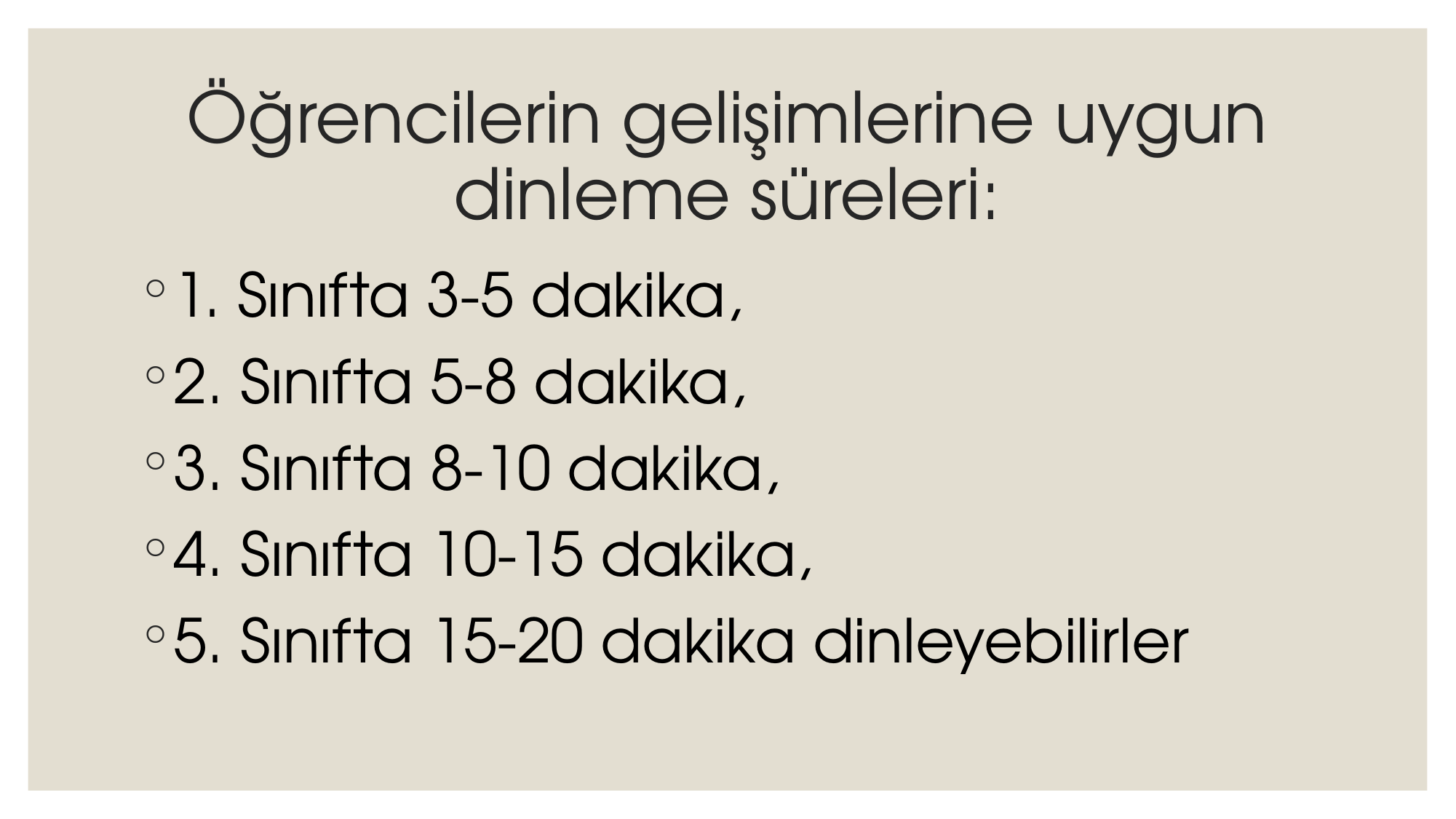

# Öğrencilerin gelişimlerine uygun dinleme süreleri:
1. Sınıfta 3-5 dakika,
2. Sınıfta 5-8 dakika,
3. Sınıfta 8-10 dakika,
4. Sınıfta 10-15 dakika,
5. Sınıfta 15-20 dakika dinleyebilirler